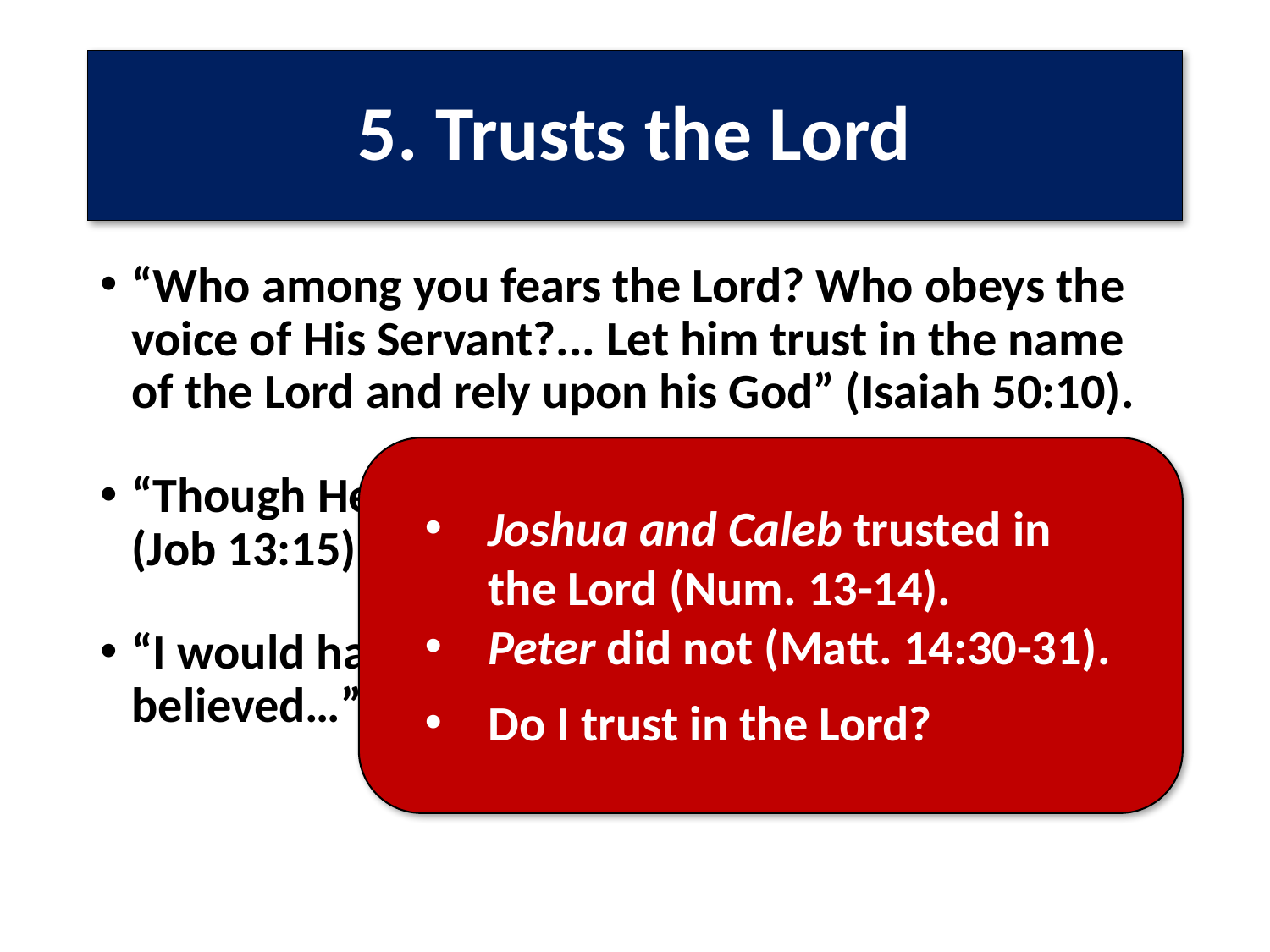

# 5. Trusts the Lord
“Who among you fears the Lord? Who obeys the voice of His Servant?... Let him trust in the name of the Lord and rely upon his God” (Isaiah 50:10).

“Though He slay me, yet will I trust Him”
(Job 13:15).

“I would have lost heart, unless I had
believed…” (Ps. 27:13-14).

Joshua and Caleb trusted in the Lord (Num. 13-14).
Peter did not (Matt. 14:30-31).

Do I trust in the Lord?